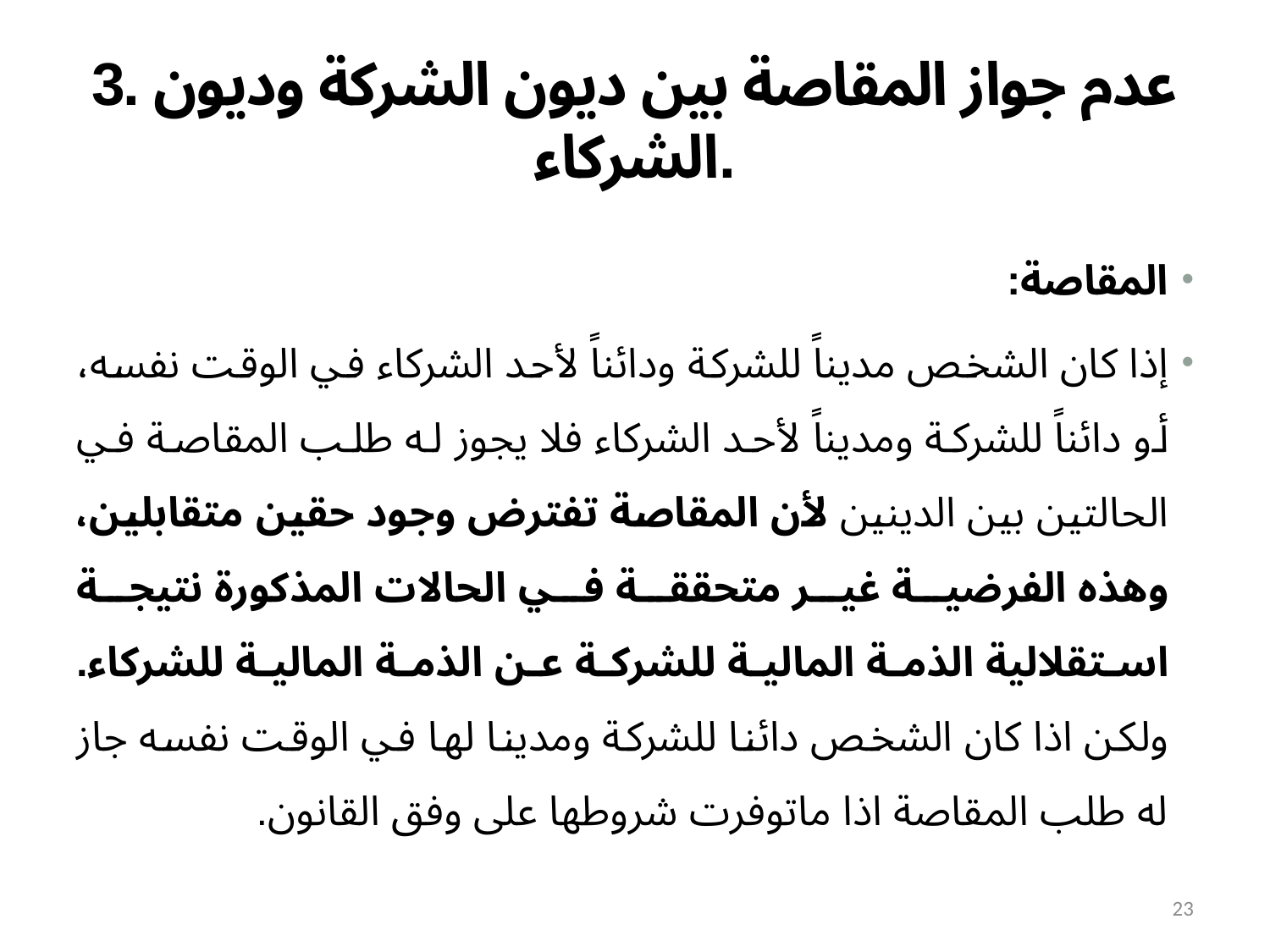

# 3. عدم جواز المقاصة بين ديون الشركة وديون الشركاء.
المقاصة:
إذا كان الشخص مديناً للشركة ودائناً لأحد الشركاء في الوقت نفسه، أو دائناً للشركة ومديناً لأحد الشركاء فلا يجوز له طلب المقاصة في الحالتين بين الدينين لأن المقاصة تفترض وجود حقين متقابلين، وهذه الفرضية غير متحققة في الحالات المذكورة نتيجة استقلالية الذمة المالية للشركة عن الذمة المالية للشركاء. ولكن اذا كان الشخص دائنا للشركة ومدينا لها في الوقت نفسه جاز له طلب المقاصة اذا ماتوفرت شروطها على وفق القانون.

23